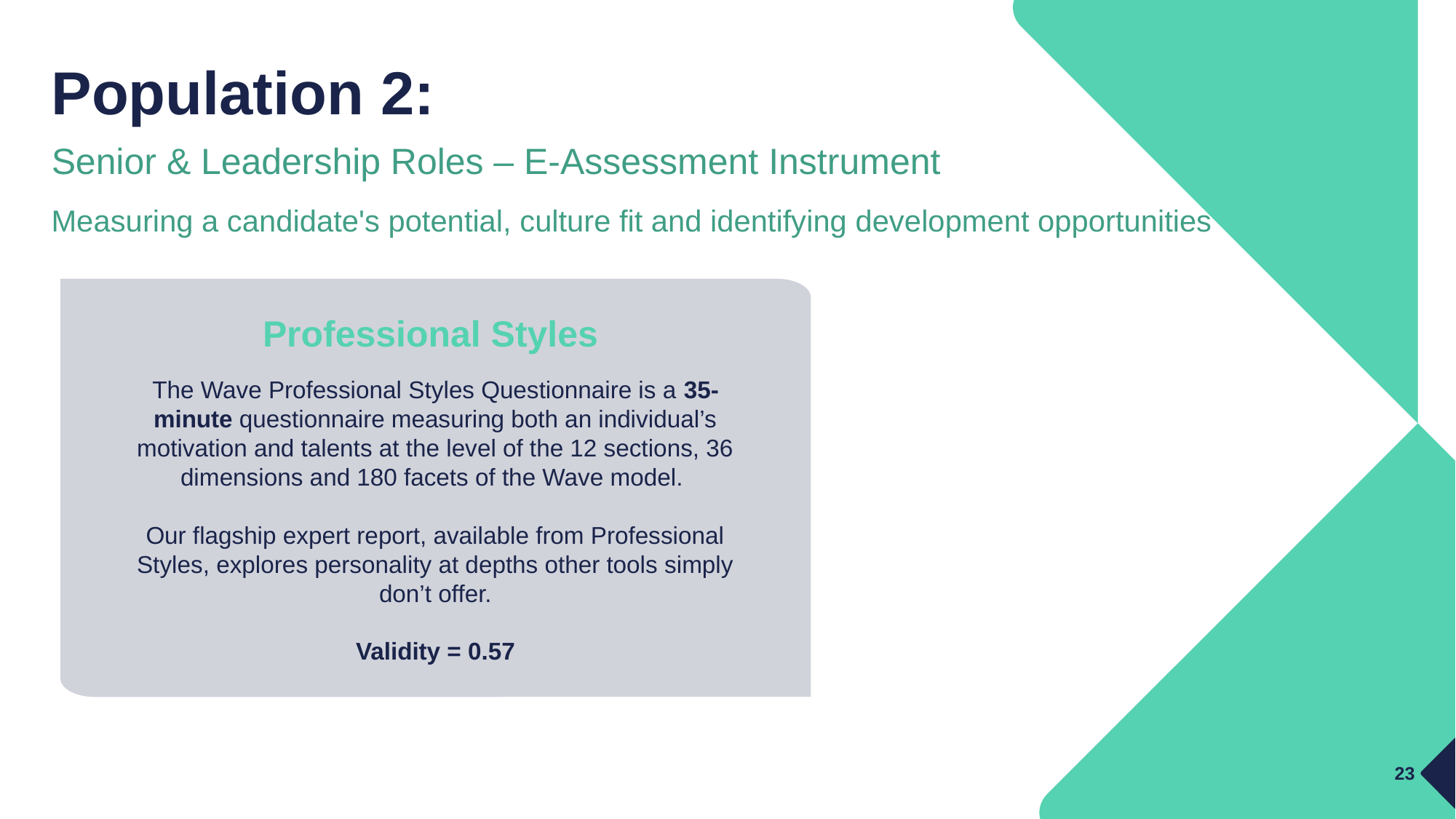

# Population 2:
Senior & Leadership Roles – E-Assessment Instrument
Measuring a candidate's potential, culture fit and identifying development opportunities

Professional Styles
The Wave Professional Styles Questionnaire is a 35- minute questionnaire measuring both an individual’s motivation and talents at the level of the 12 sections, 36 dimensions and 180 facets of the Wave model.

Our flagship expert report, available from Professional Styles, explores personality at depths other tools simply don’t offer.

Validity = 0.57